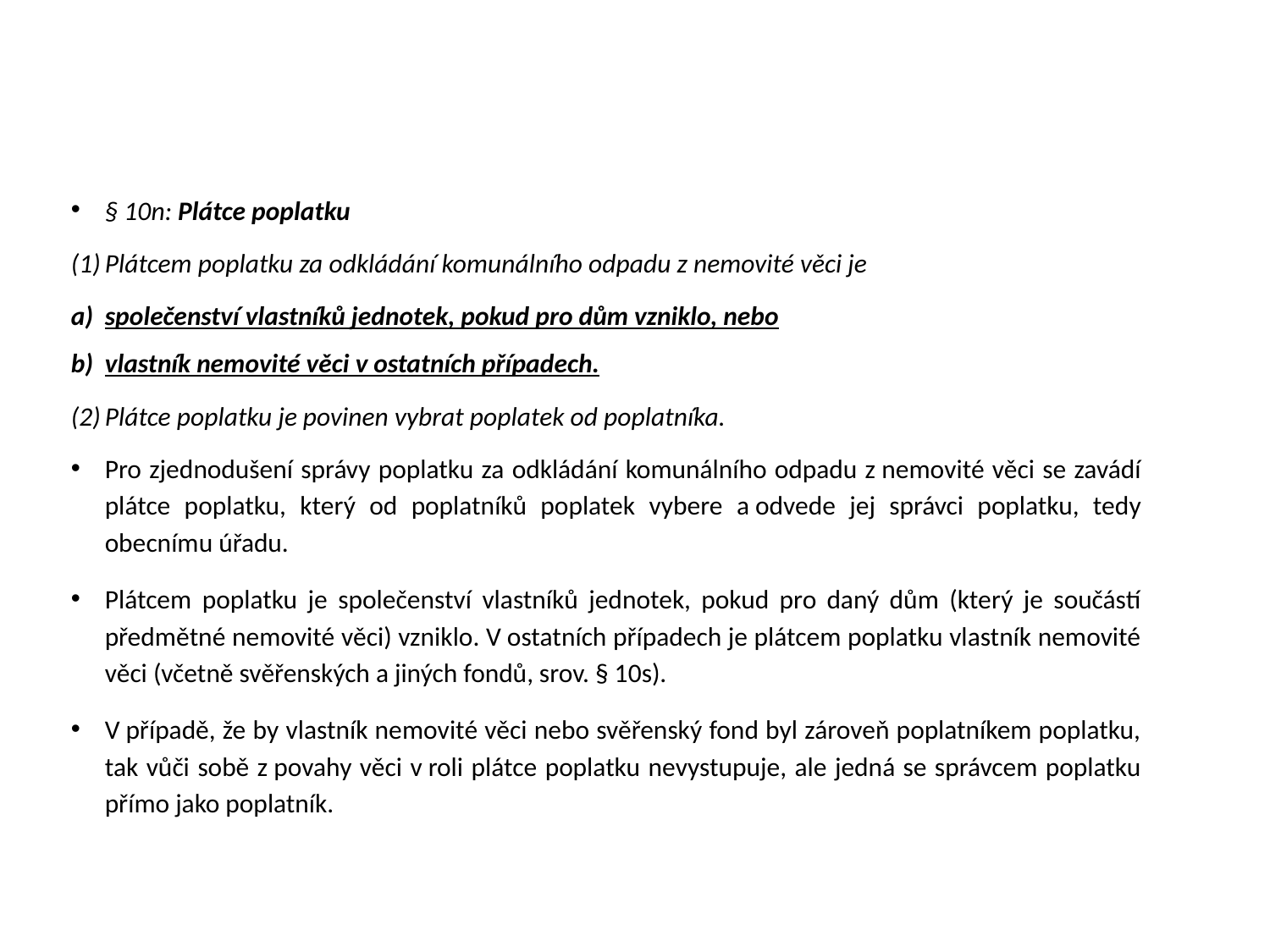

§ 10n: Plátce poplatku
Plátcem poplatku za odkládání komunálního odpadu z nemovité věci je
společenství vlastníků jednotek, pokud pro dům vzniklo, nebo
vlastník nemovité věci v ostatních případech.
Plátce poplatku je povinen vybrat poplatek od poplatníka.
Pro zjednodušení správy poplatku za odkládání komunálního odpadu z nemovité věci se zavádí plátce poplatku, který od poplatníků poplatek vybere a odvede jej správci poplatku, tedy obecnímu úřadu.
Plátcem poplatku je společenství vlastníků jednotek, pokud pro daný dům (který je součástí předmětné nemovité věci) vzniklo. V ostatních případech je plátcem poplatku vlastník nemovité věci (včetně svěřenských a jiných fondů, srov. § 10s).
V případě, že by vlastník nemovité věci nebo svěřenský fond byl zároveň poplatníkem poplatku, tak vůči sobě z povahy věci v roli plátce poplatku nevystupuje, ale jedná se správcem poplatku přímo jako poplatník.